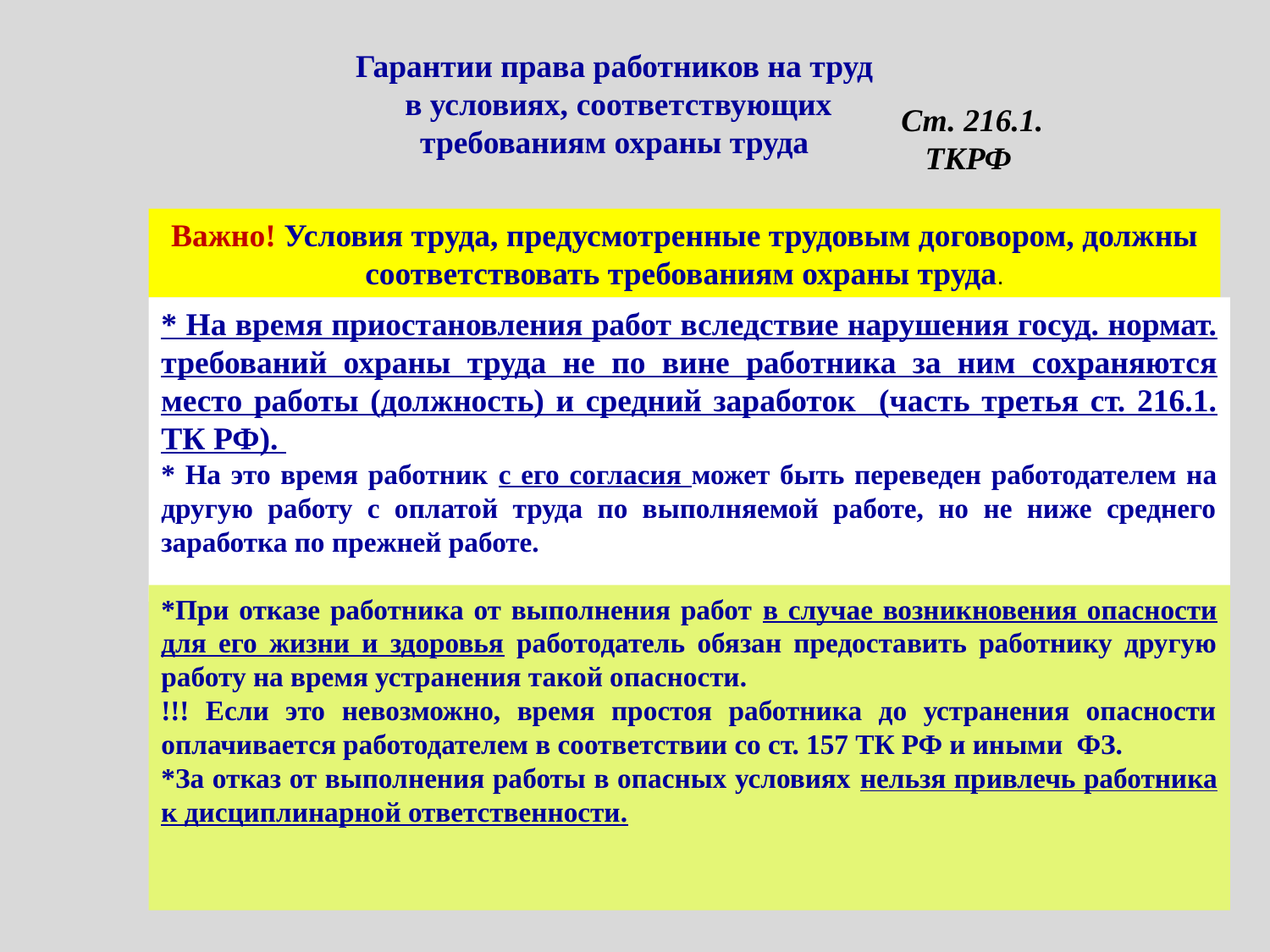

Гарантии права работников на труд
 в условиях, соответствующих требованиям охраны труда

Ст. 216.1. ТКРФ
Важно! Условия труда, предусмотренные трудовым договором, должны соответствовать требованиям охраны труда.
* На время приостановления работ вследствие нарушения госуд. нормат. требований охраны труда не по вине работника за ним сохраняются место работы (должность) и средний заработок  (часть третья ст. 216.1. ТК РФ).
* На это время работник с его согласия может быть переведен работодателем на другую работу с оплатой труда по выполняемой работе, но не ниже среднего заработка по прежней работе.

*При отказе работника от выполнения работ в случае возникновения опасности для его жизни и здоровья работодатель обязан предоставить работнику другую работу на время устранения такой опасности.
!!! Если это невозможно, время простоя работника до устранения опасности оплачивается работодателем в соответствии со ст. 157 ТК РФ и иными  ФЗ.
*За отказ от выполнения работы в опасных условиях нельзя привлечь работника к дисциплинарной ответственности.